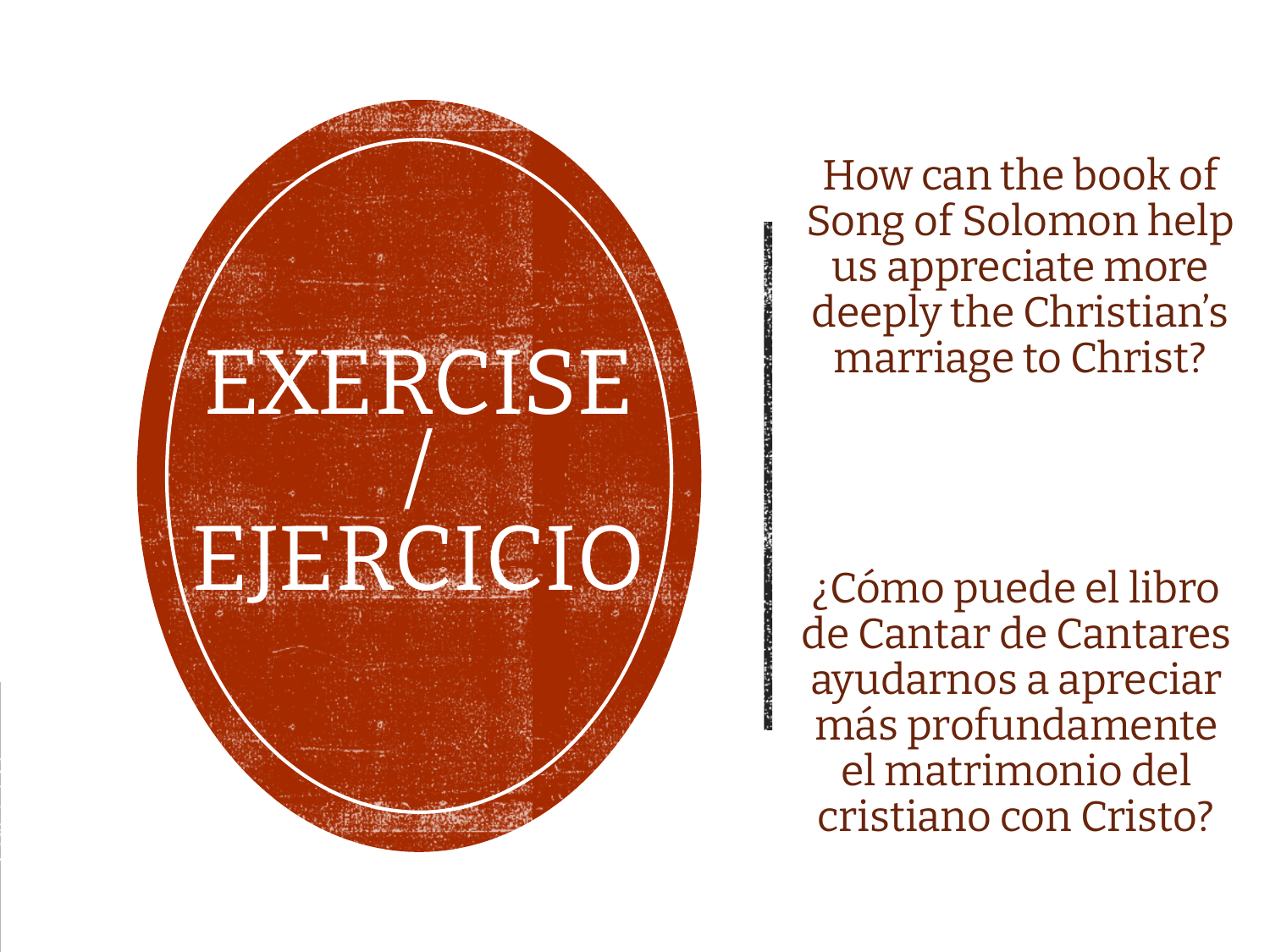

How can the book of Song of Solomon help us appreciate more deeply the Christian’s marriage to Christ?
# Exercise / EJERCICIO

¿Cómo puede el libro de Cantar de Cantares ayudarnos a apreciar más profundamente el matrimonio del cristiano con Cristo?